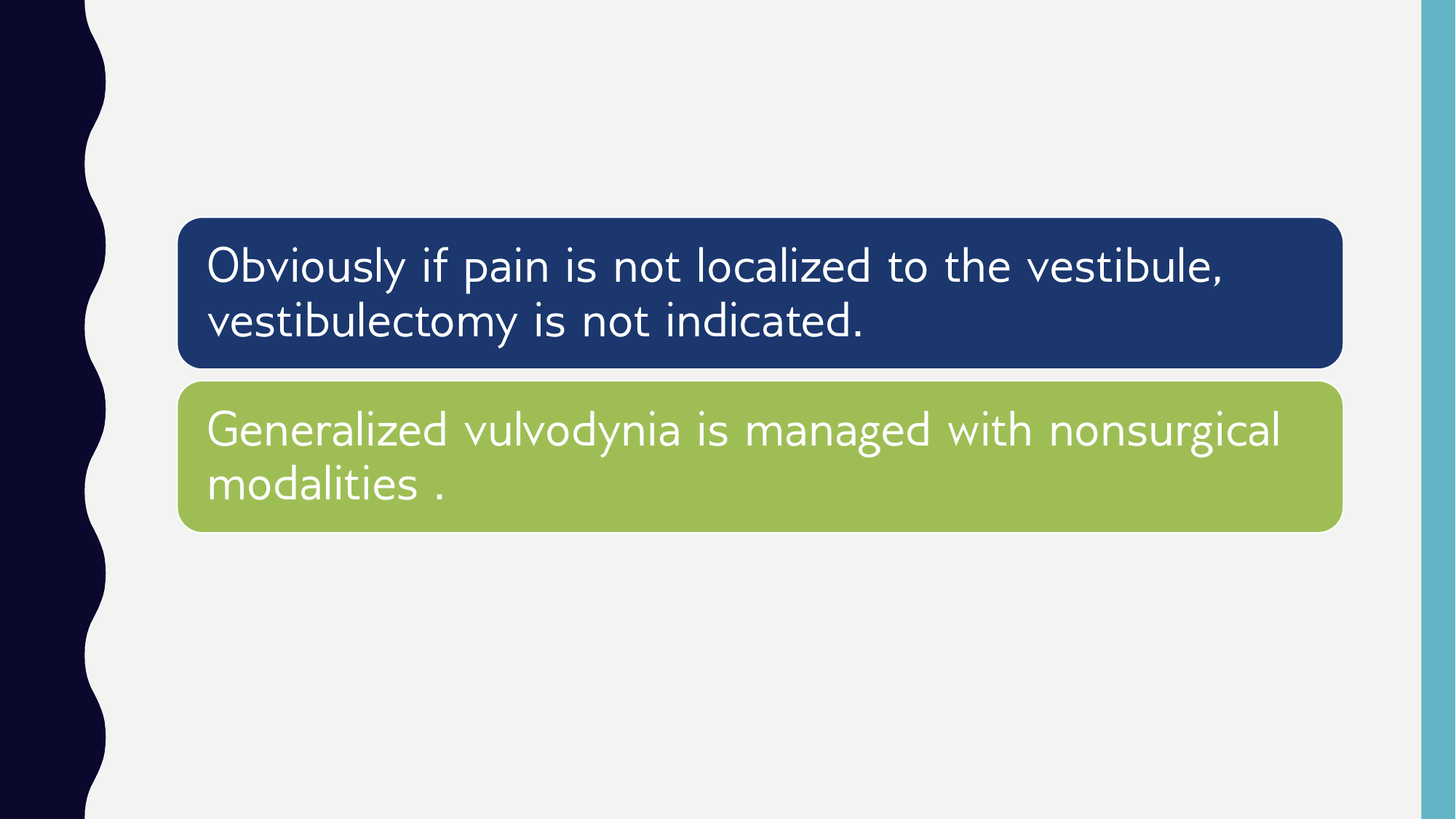

Obviously if pain is not localized to the vestibule, vestibulectomy is not indicated.
Generalized vulvodynia is managed with nonsurgical modalities .